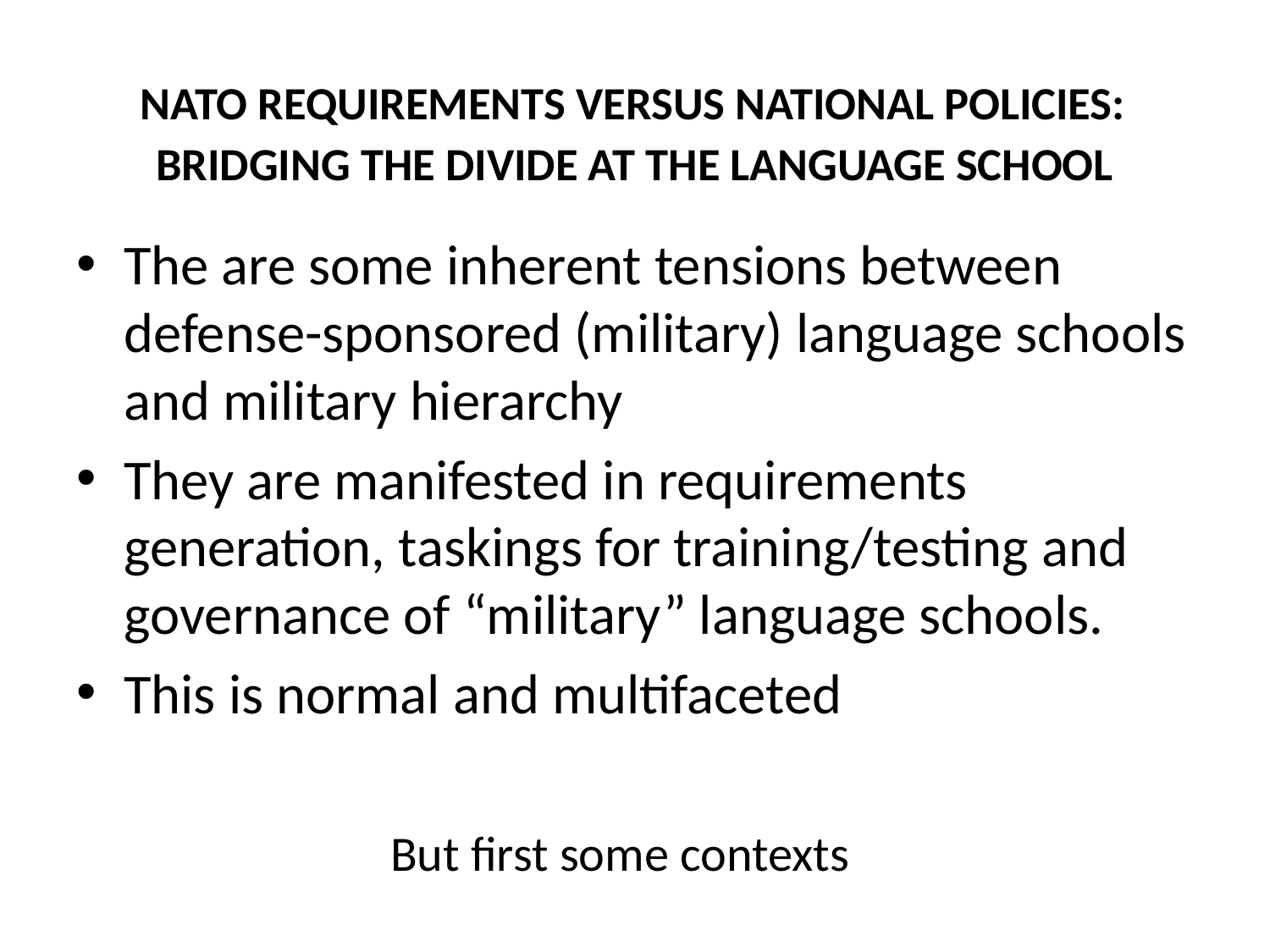

# NATO REQUIREMENTS VERSUS NATIONAL POLICIES:   BRIDGING THE DIVIDE AT THE LANGUAGE SCHOOL
The are some inherent tensions between defense-sponsored (military) language schools and military hierarchy
They are manifested in requirements generation, taskings for training/testing and governance of “military” language schools.
This is normal and multifaceted

		           But first some contexts